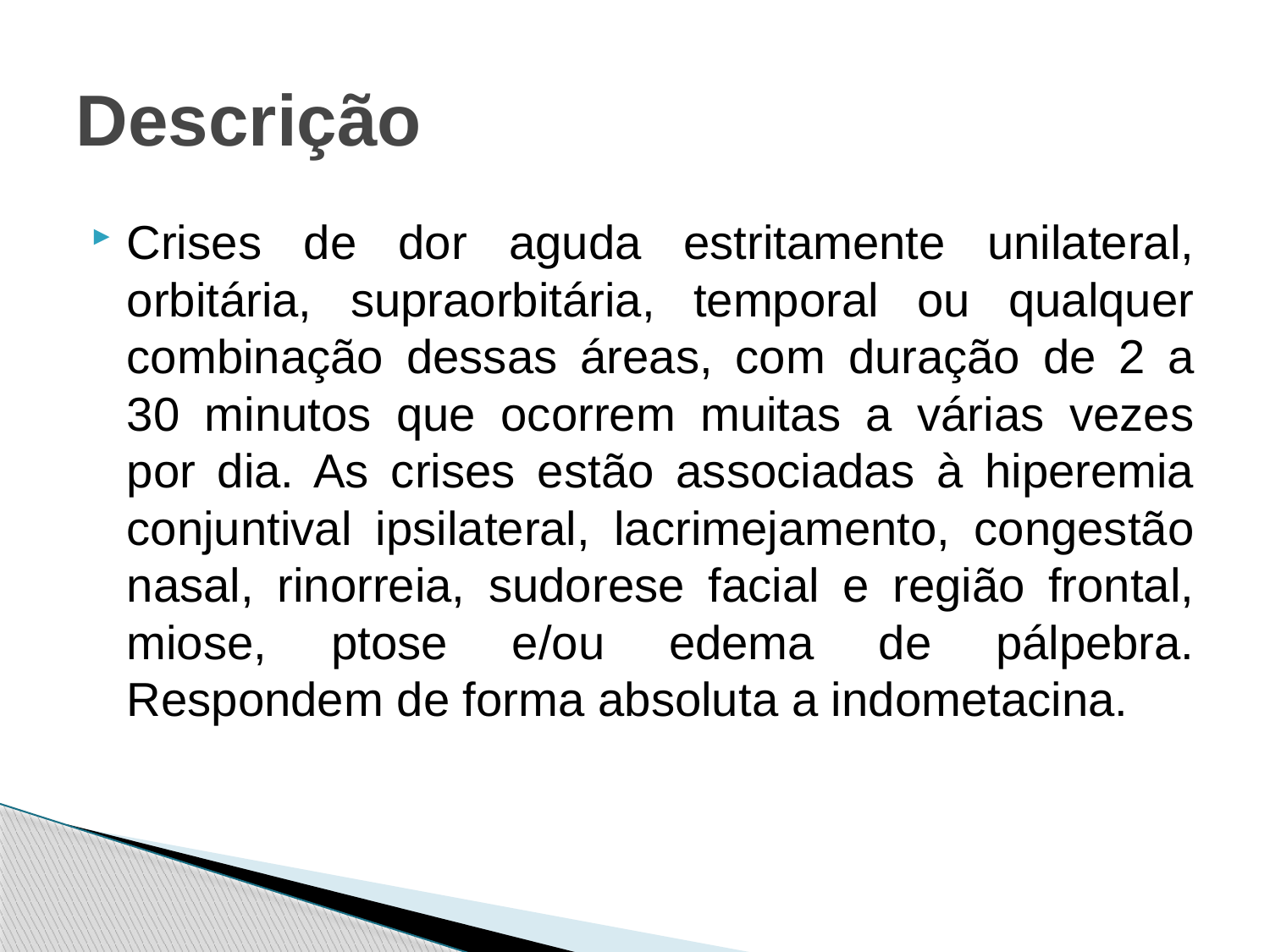

# Descrição
Crises de dor aguda estritamente unilateral, orbitária, supraorbitária, temporal ou qualquer combinação dessas áreas, com duração de 2 a 30 minutos que ocorrem muitas a várias vezes por dia. As crises estão associadas à hiperemia conjuntival ipsilateral, lacrimejamento, congestão nasal, rinorreia, sudorese facial e região frontal, miose, ptose e/ou edema de pálpebra. Respondem de forma absoluta a indometacina.